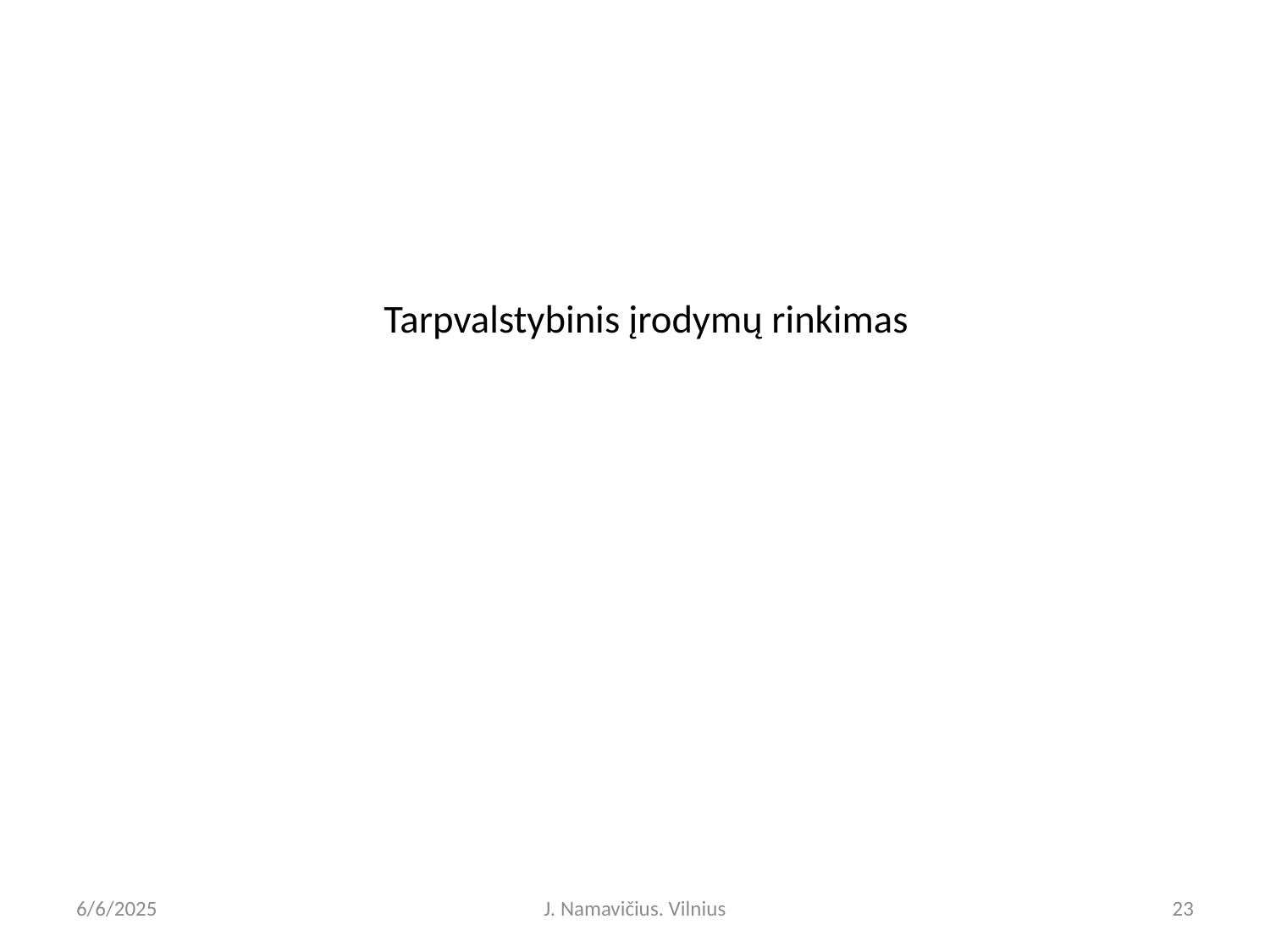

# Tarpvalstybinis įrodymų rinkimas
6/6/2025
J. Namavičius. Vilnius
23